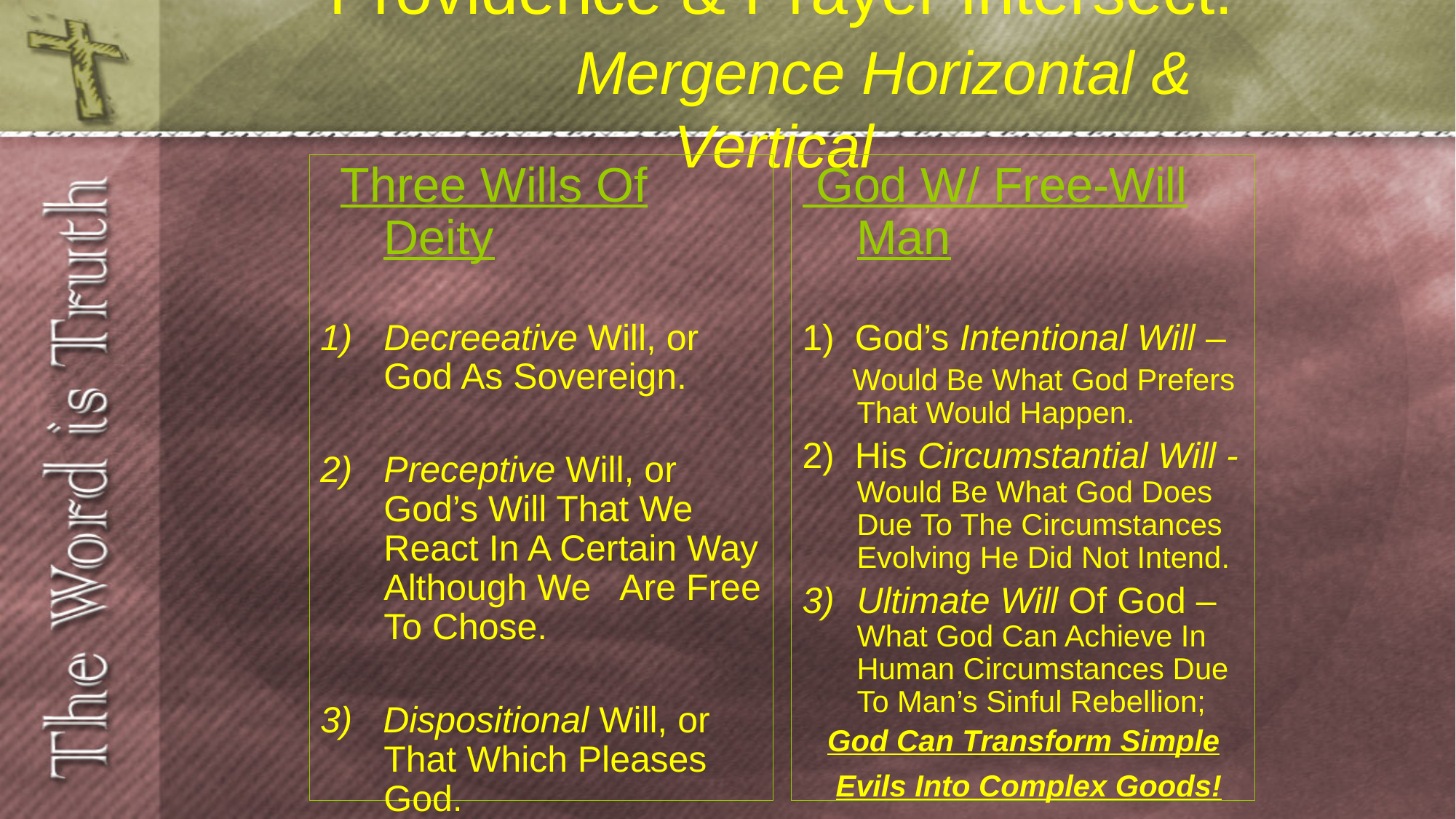

# Providence & Prayer Intersect:            Mergence Horizontal & Vertical
  Three Wills Of Deity

Decreeative Will, or God As Sovereign.

Preceptive Will, or God’s Will That We React In A Certain Way Although We   Are Free To Chose.

3)   Dispositional Will, or That Which Pleases God.
.
 God W/ Free-Will Man

1)  God’s Intentional Will –
      Would Be What God Prefers That Would Happen.
2)  His Circumstantial Will -Would Be What God Does Due To The Circumstances Evolving He Did Not Intend.
Ultimate Will Of God –What God Can Achieve In Human Circumstances Due To Man’s Sinful Rebellion;
   God Can Transform Simple
    Evils Into Complex Goods!